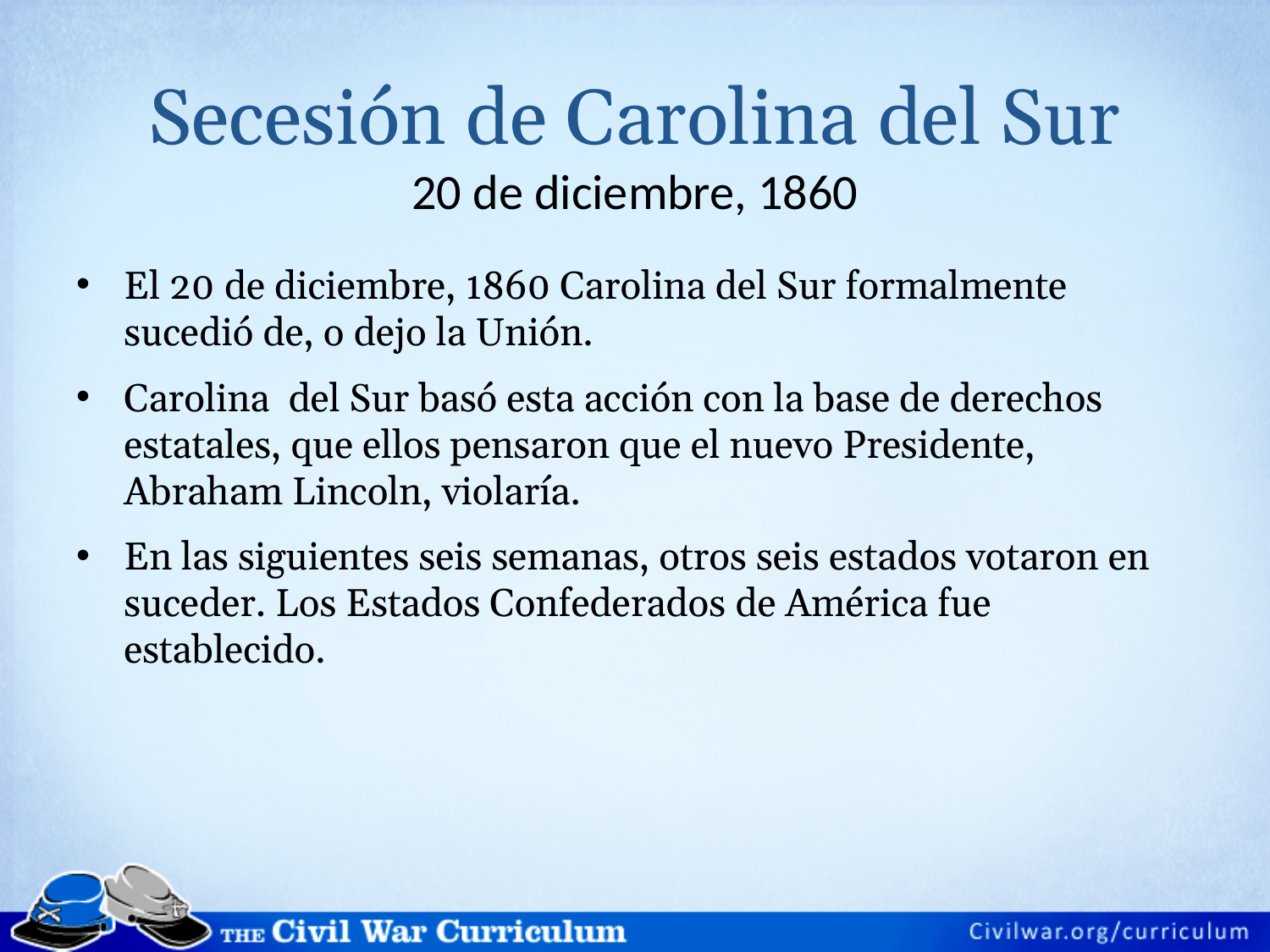

# Secesión de Carolina del Sur 20 de diciembre, 1860
El 20 de diciembre, 1860 Carolina del Sur formalmente sucedió de, o dejo la Unión.
Carolina  del Sur basó esta acción con la base de derechos estatales, que ellos pensaron que el nuevo Presidente, Abraham Lincoln, violaría.
En las siguientes seis semanas, otros seis estados votaron en suceder. Los Estados Confederados de América fue establecido.